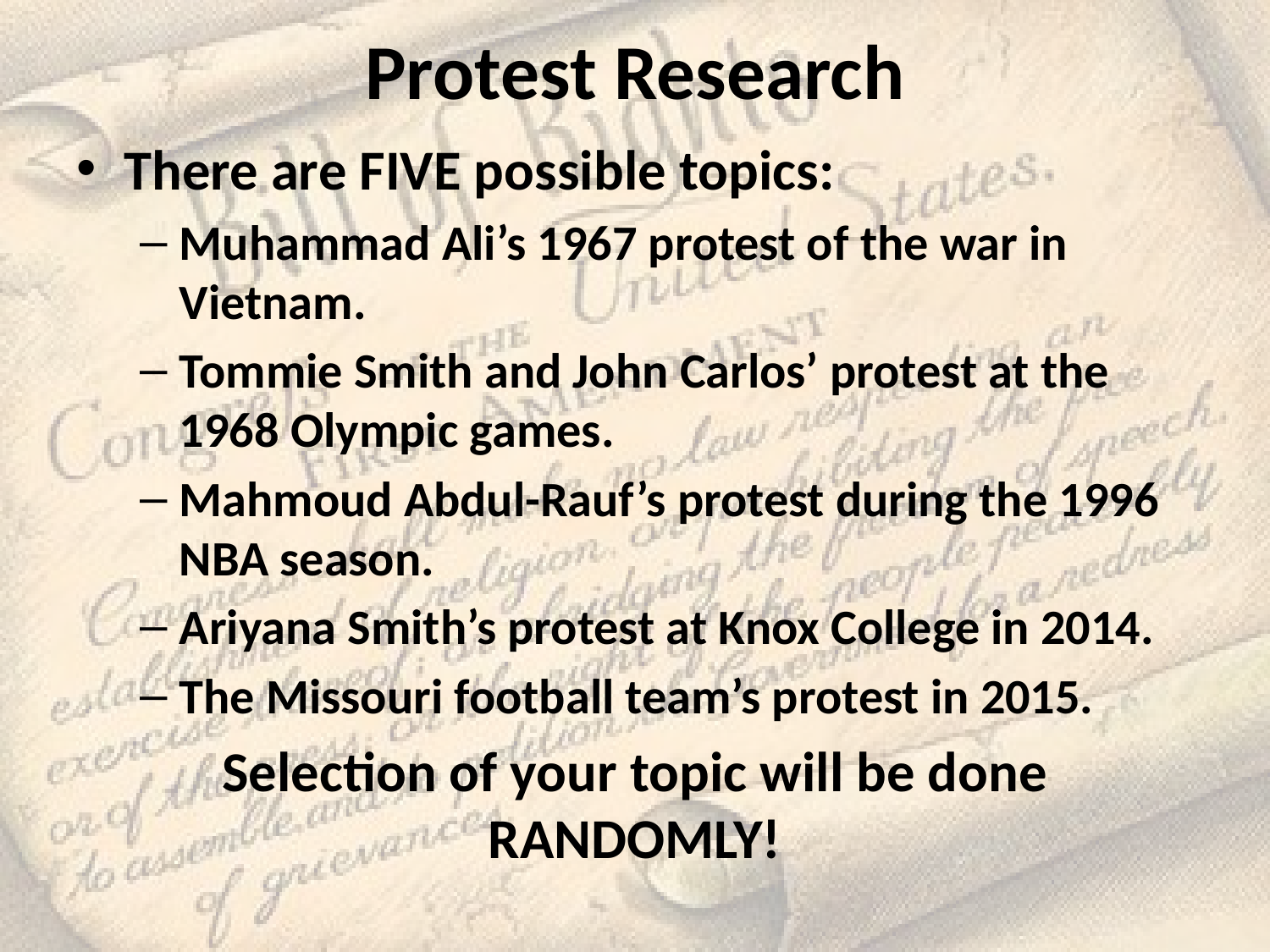

# Protest Research
There are FIVE possible topics:
Muhammad Ali’s 1967 protest of the war in Vietnam.
Tommie Smith and John Carlos’ protest at the 1968 Olympic games.
Mahmoud Abdul-Rauf’s protest during the 1996 NBA season.
Ariyana Smith’s protest at Knox College in 2014.
The Missouri football team’s protest in 2015.
Selection of your topic will be done RANDOMLY!